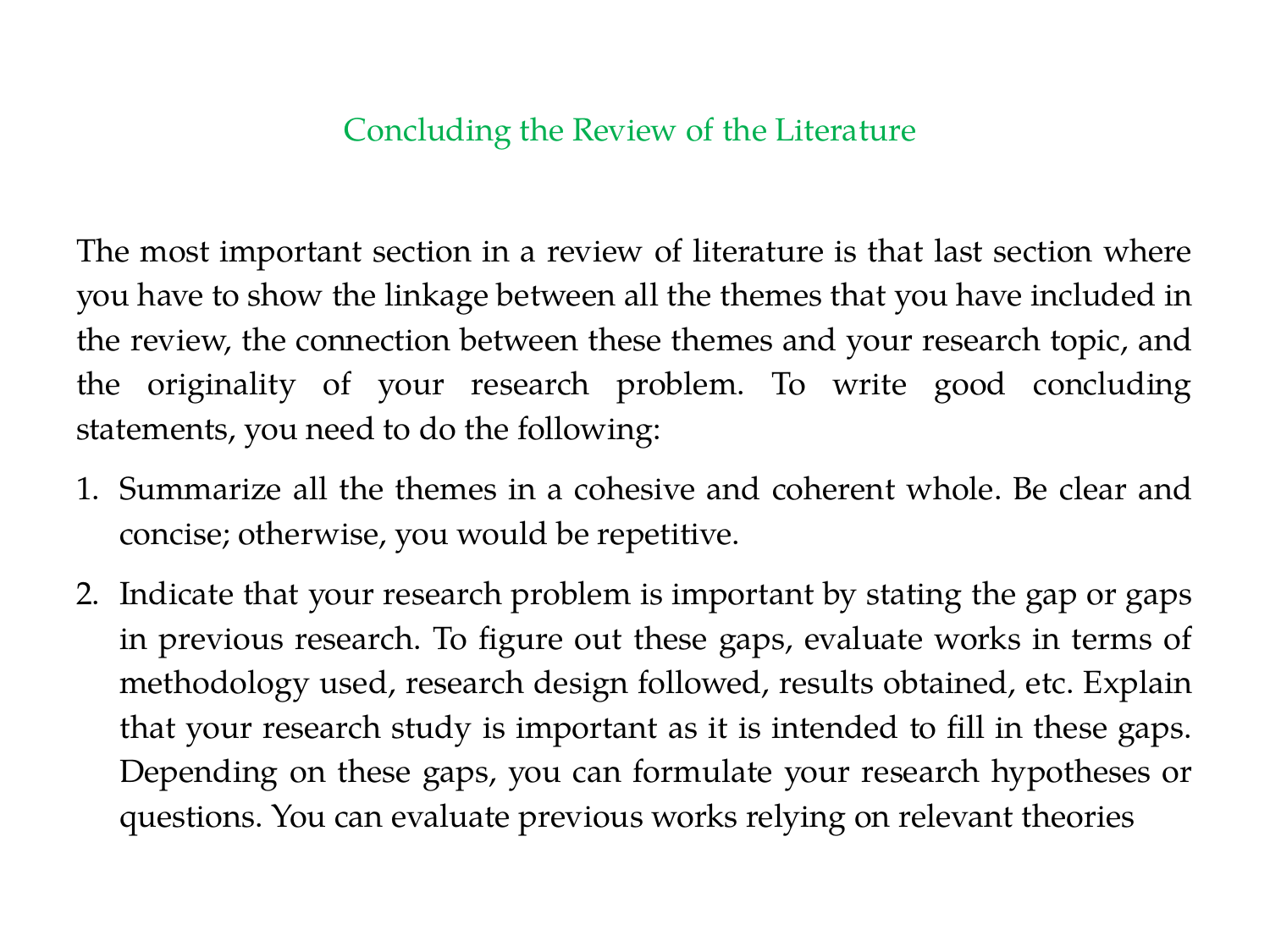

Concluding the Review of the Literature

The most important section in a review of literature is that last section where you have to show the linkage between all the themes that you have included in the review, the connection between these themes and your research topic, and the originality of your research problem. To write good concluding statements, you need to do the following:
Summarize all the themes in a cohesive and coherent whole. Be clear and concise; otherwise, you would be repetitive.
Indicate that your research problem is important by stating the gap or gaps in previous research. To figure out these gaps, evaluate works in terms of methodology used, research design followed, results obtained, etc. Explain that your research study is important as it is intended to fill in these gaps. Depending on these gaps, you can formulate your research hypotheses or questions. You can evaluate previous works relying on relevant theories